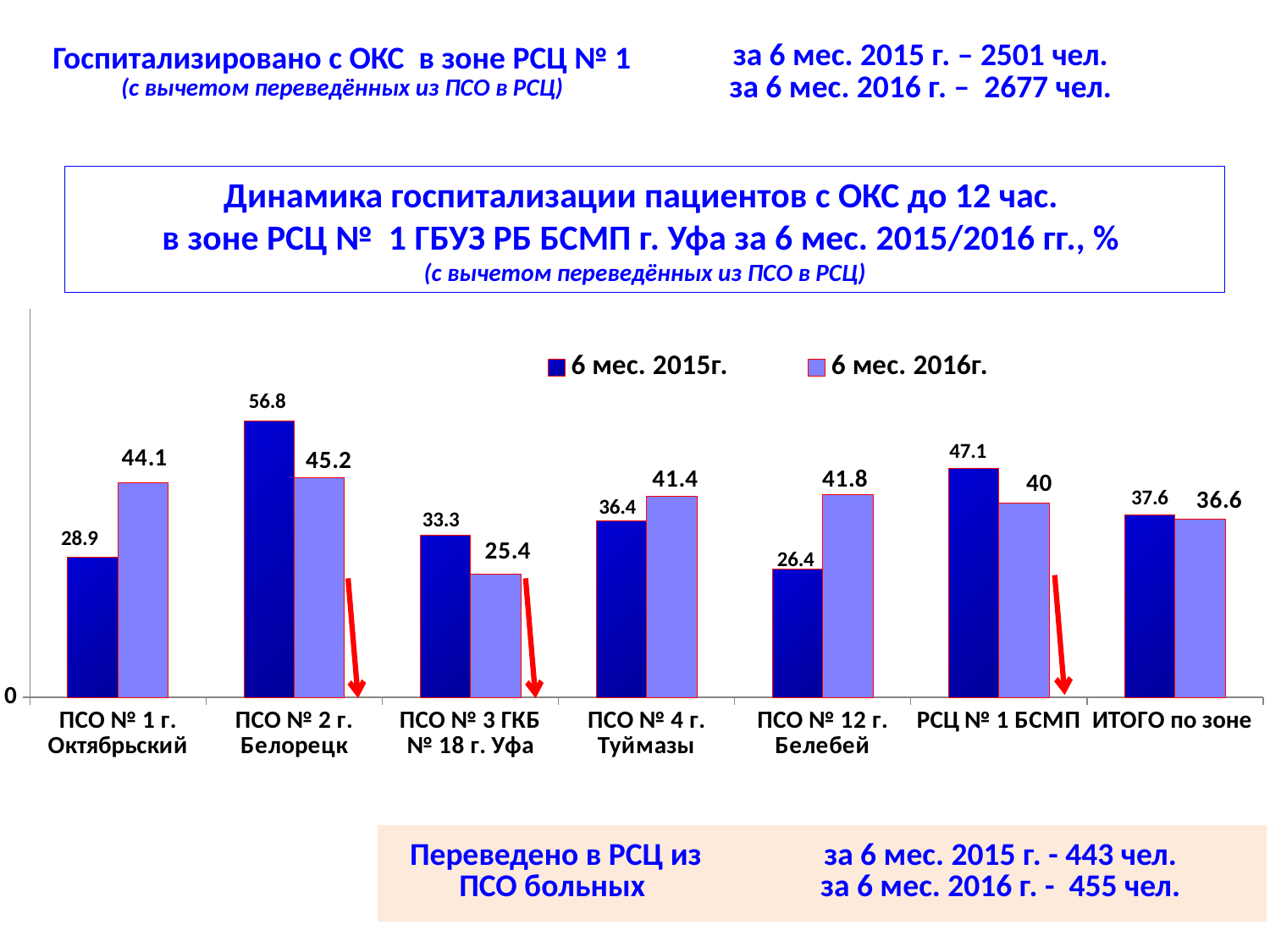

| Госпитализировано с ОКС в зоне РСЦ № 1 (с вычетом переведённых из ПСО в РСЦ) | за 6 мес. 2015 г. – 2501 чел. за 6 мес. 2016 г. – 2677 чел. |
| --- | --- |
Динамика госпитализации пациентов с ОКС до 12 час.
в зоне РСЦ №  1 ГБУЗ РБ БСМП г. Уфа за 6 мес. 2015/2016 гг., %
(с вычетом переведённых из ПСО в РСЦ)

### Chart

| Category | 6 мес. 2015г. | 6 мес. 2016г. |
|---|---|---|
| ПСО № 1 г. Октябрьский | 28.9 | 44.1 |
| ПСО № 2 г. Белорецк | 56.8 | 45.2 |
| ПСО № 3 ГКБ № 18 г. Уфа | 33.30000000000001 | 25.4 |
| ПСО № 4 г. Туймазы | 36.4 | 41.4 |
| ПСО № 12 г. Белебей | 26.4 | 41.8 |
| РСЦ № 1 БСМП | 47.1 | 40.0 |
| ИТОГО по зоне  | 37.6 | 36.6 |
| Переведено в РСЦ из ПСО больных | за 6 мес. 2015 г. - 443 чел. за 6 мес. 2016 г. - 455 чел. |
| --- | --- |